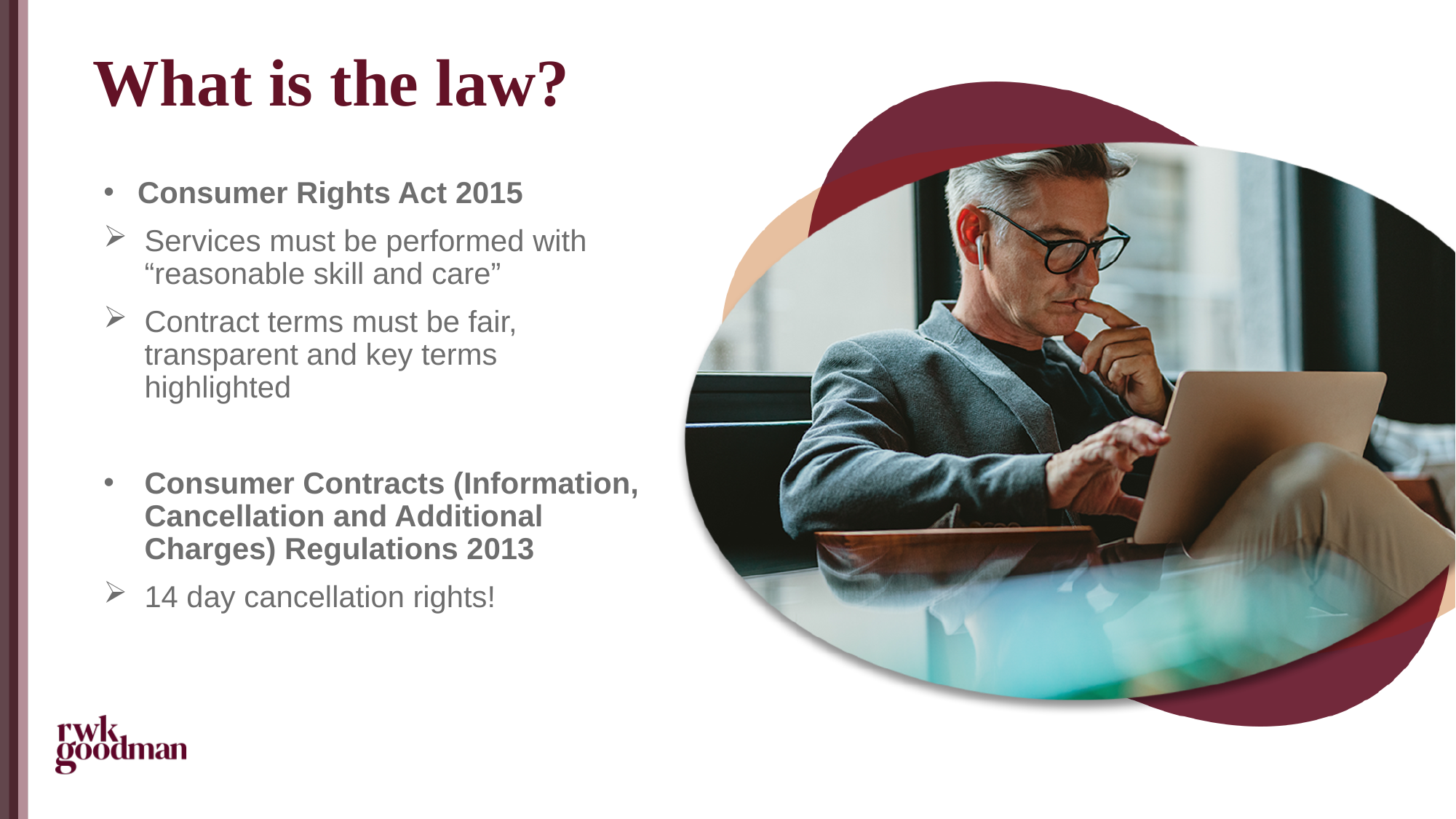

# What is the law?
Consumer Rights Act 2015
Services must be performed with “reasonable skill and care”
Contract terms must be fair, transparent and key terms highlighted

Consumer Contracts (Information, Cancellation and Additional Charges) Regulations 2013
14 day cancellation rights!